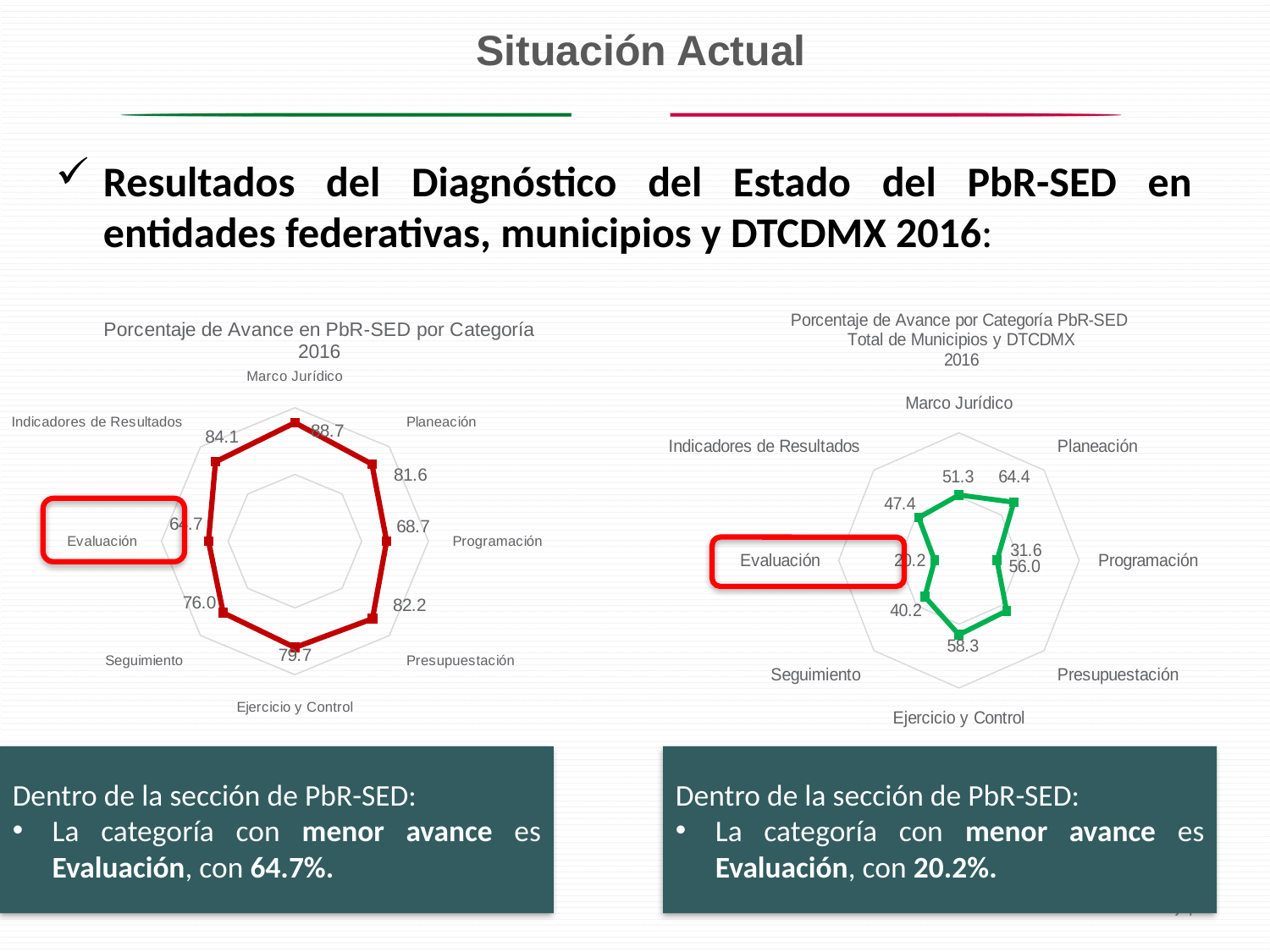

Situación Actual
Resultados del Diagnóstico del Estado del PbR-SED en entidades federativas, municipios y DTCDMX 2016:

### Chart: Porcentaje de Avance en PbR-SED por Categoría 2016

| Category |  |
|---|---|
| Marco Jurídico | 88.73697916666664 |
| Planeación | 81.59981342739587 |
| Programación | 68.67378045290172 |
| Presupuestación | 82.21914548359376 |
| Ejercicio y Control | 79.68750006374995 |
| Seguimiento | 75.9515977443609 |
| Evaluación | 64.69809320820313 |
| Indicadores de Resultados | 84.08203124999997 |

### Chart: Porcentaje de Avance por Categoría PbR-SED
Total de Municipios y DTCDMX
2016

| Category |  |
|---|---|
| Marco Jurídico | 51.31578947368411 |
| Planeación | 64.4409531247953 |
| Programación | 31.60919538634084 |
| Presupuestación | 56.02251898666664 |
| Ejercicio y Control | 58.28460040982446 |
| Seguimiento | 40.19918216594114 |
| Evaluación | 20.22004162662281 |
| Indicadores de Resultados | 47.36842105263151 |

Dentro de la sección de PbR-SED:
La categoría con menor avance es Evaluación, con 64.7%.
Dentro de la sección de PbR-SED:
La categoría con menor avance es Evaluación, con 20.2%.
94